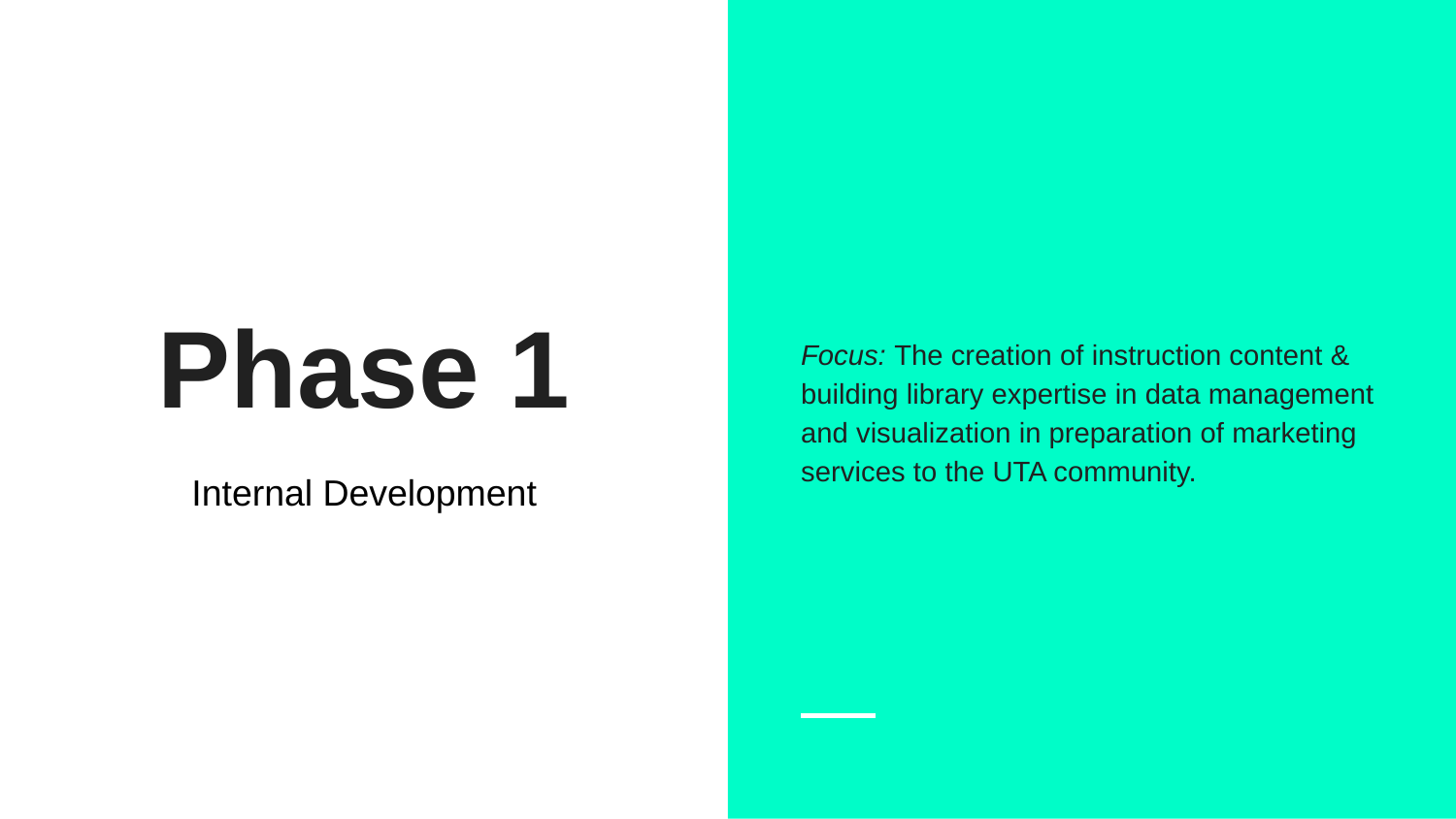

Focus: The creation of instruction content & building library expertise in data management and visualization in preparation of marketing services to the UTA community.
# Phase 1
Internal Development